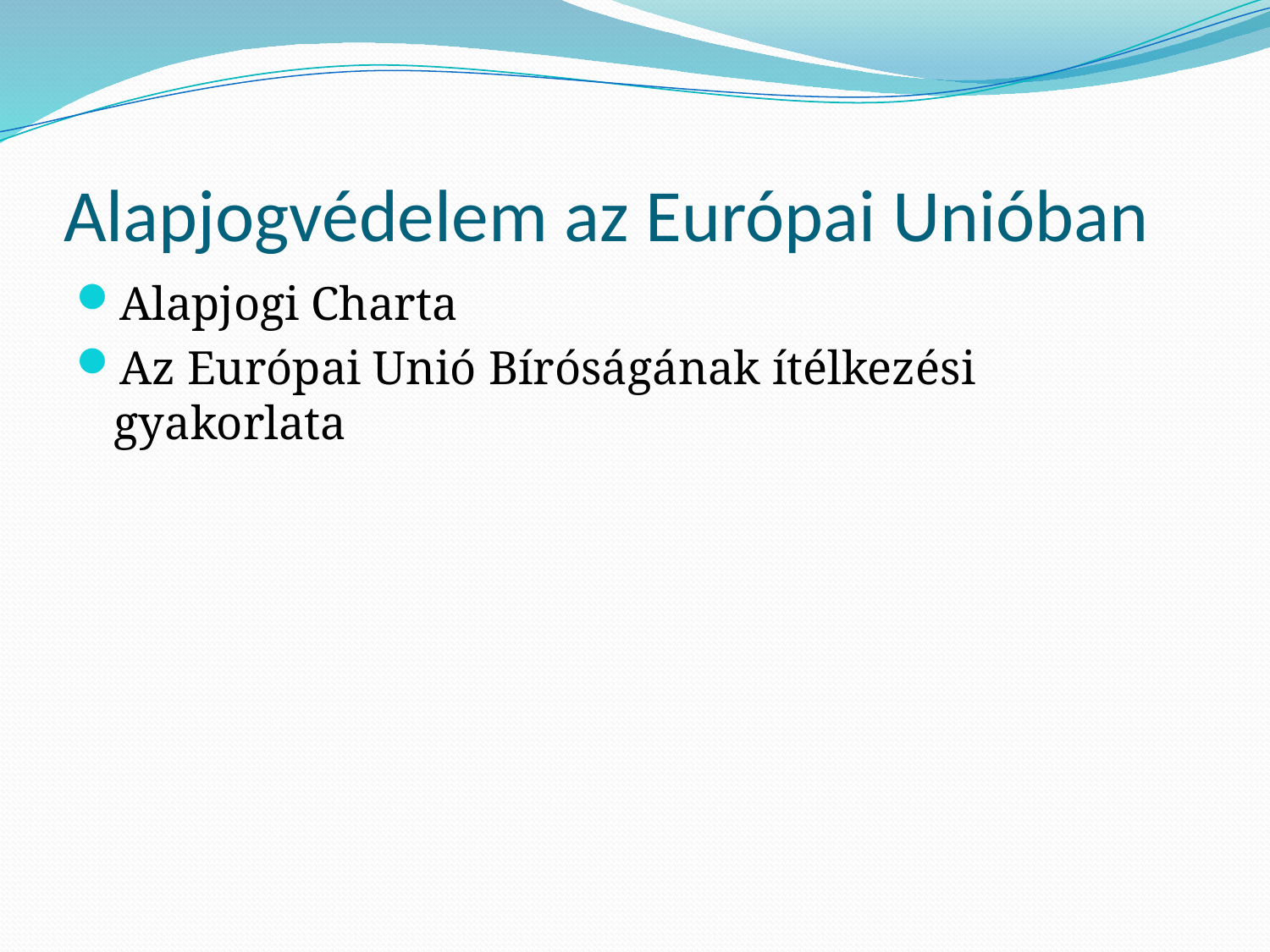

# Alapjogvédelem az Európai Unióban
Alapjogi Charta
Az Európai Unió Bíróságának ítélkezési gyakorlata